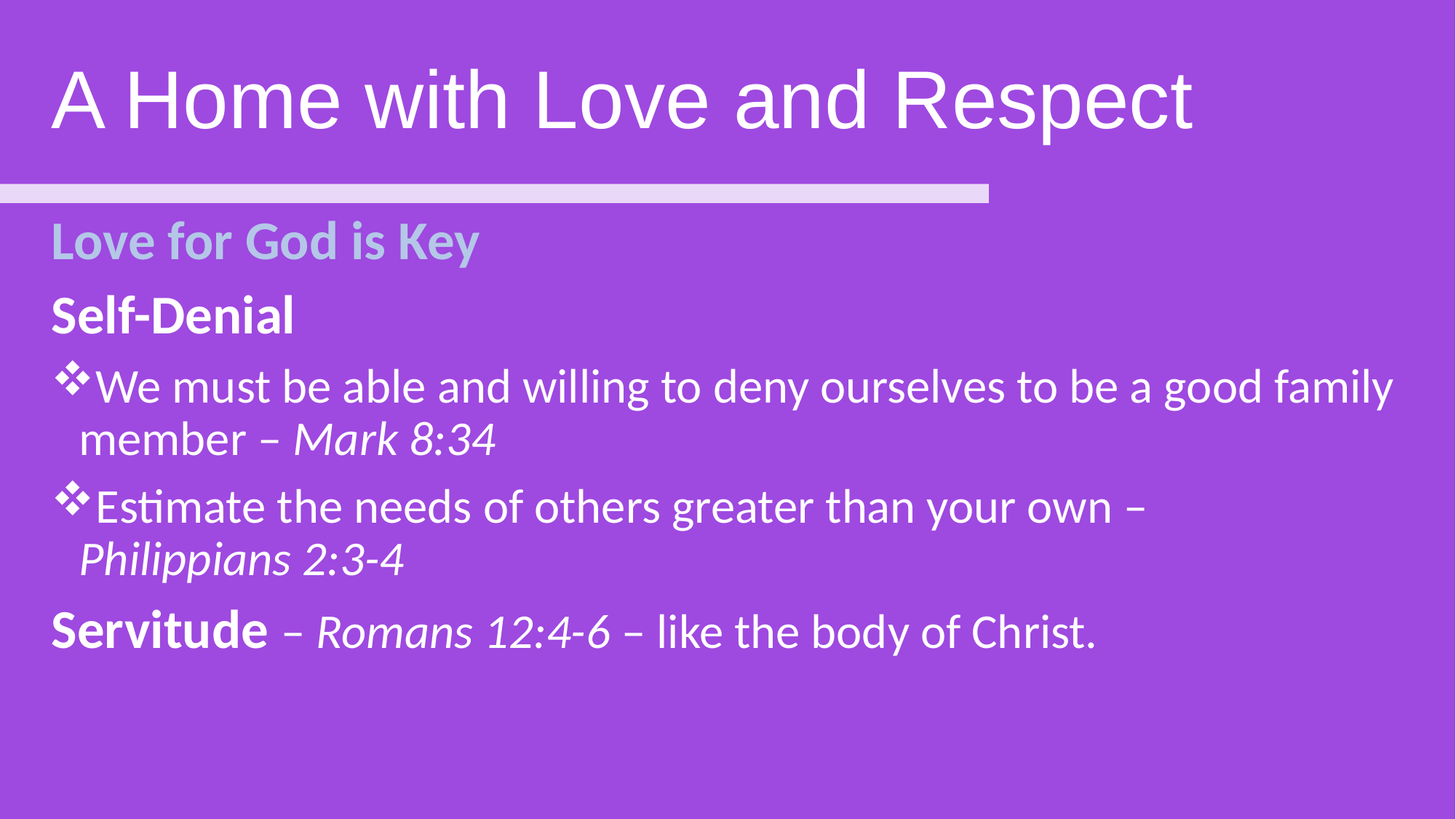

# A Home with Love and Respect
Love for God is Key
Self-Denial
We must be able and willing to deny ourselves to be a good family member – Mark 8:34
Estimate the needs of others greater than your own –       Philippians 2:3-4
Servitude – Romans 12:4-6 – like the body of Christ.